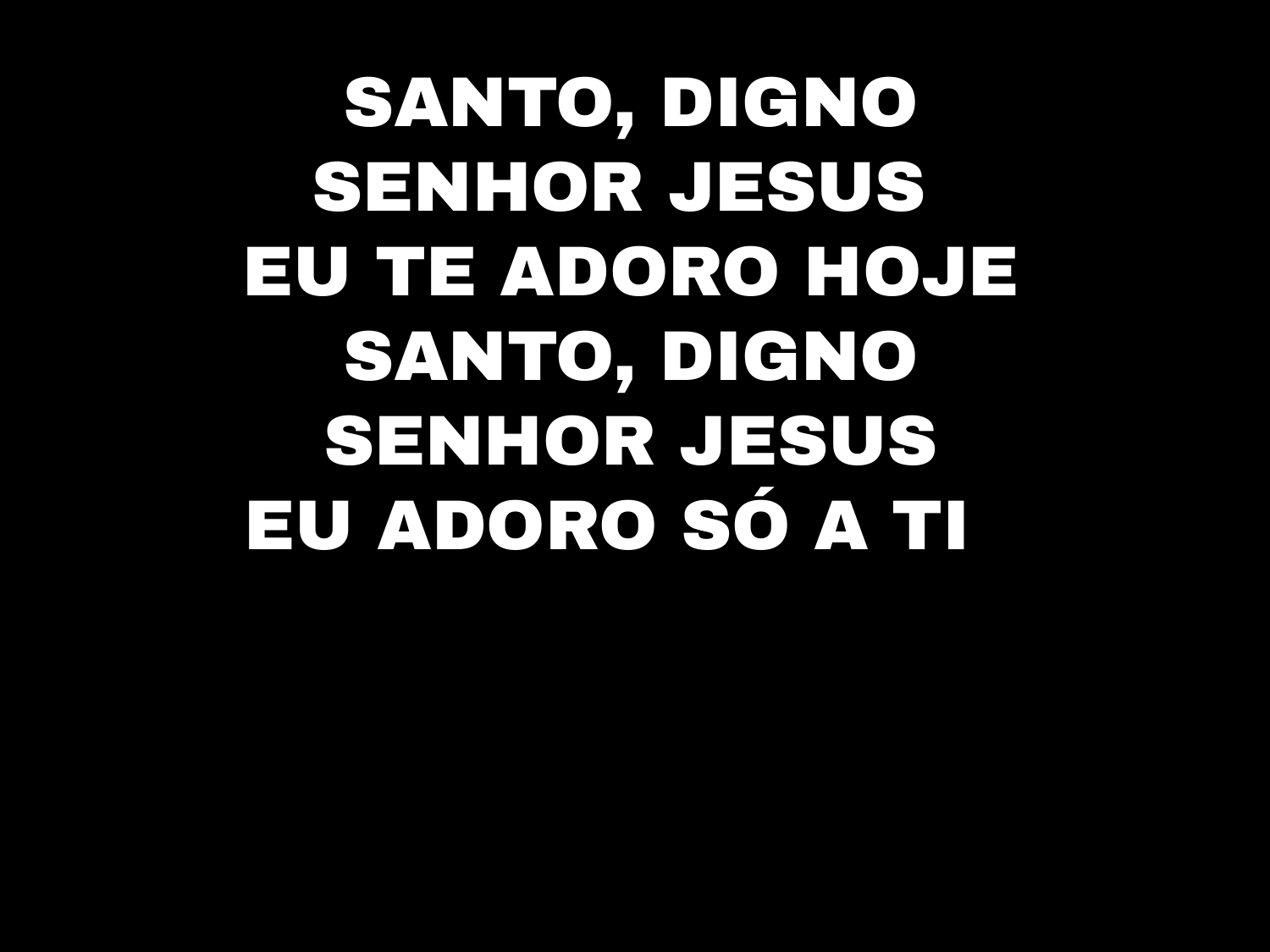

# SANTO, DIGNO SENHOR JESUS EU TE ADORO HOJE SANTO, DIGNO SENHOR JESUS EU ADORO SÓ A TI